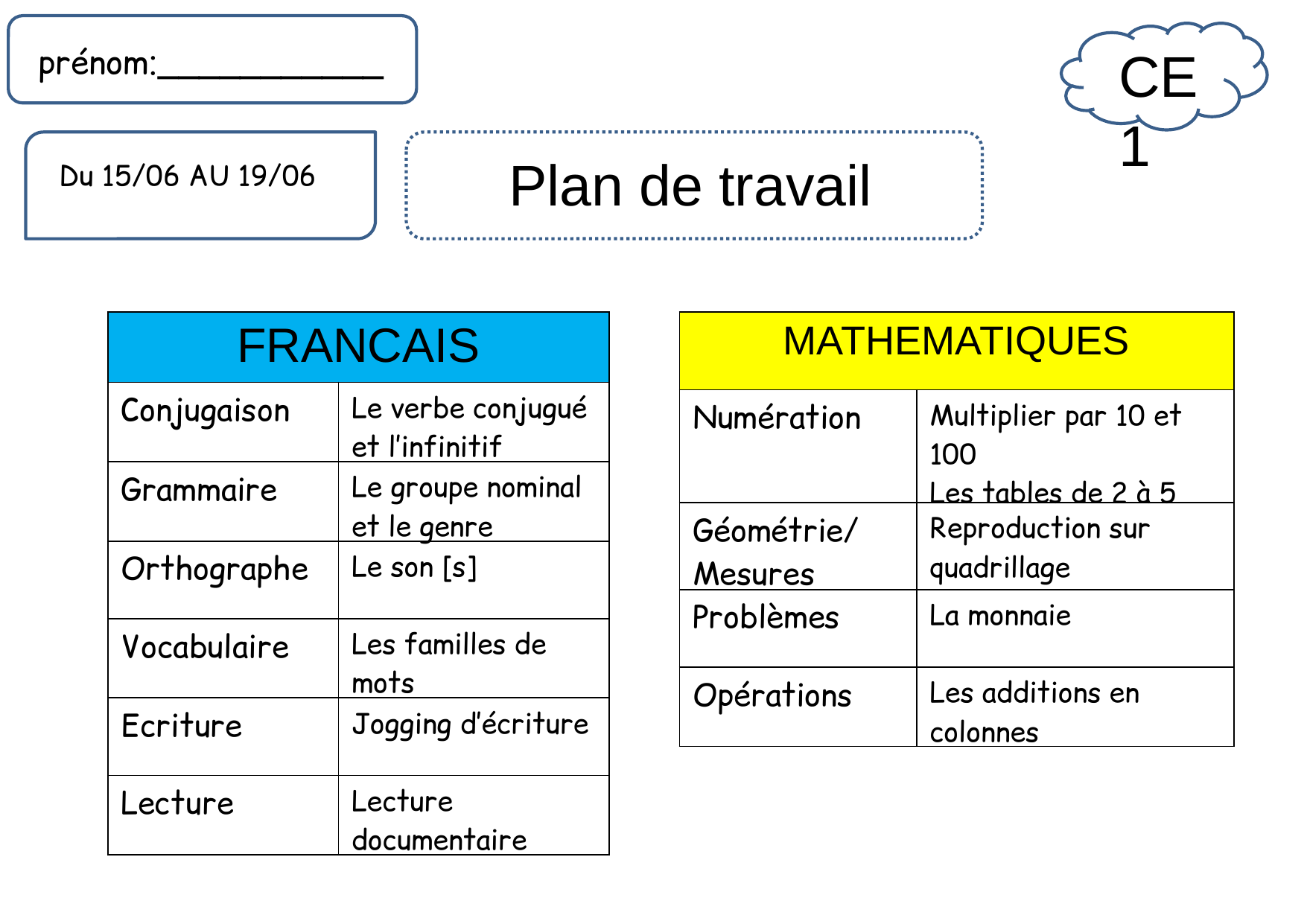

CE1
prénom:___________

Plan de travail
Du 15/06 AU 19/06
| FRANCAIS |  |
| --- | --- |
| Conjugaison | Le verbe conjugué et l’infinitif |
| Grammaire | Le groupe nominal et le genre |
| Orthographe | Le son [s] |
| Vocabulaire | Les familles de mots |
| Ecriture | Jogging d’écriture |
| Lecture | Lecture documentaire |
| MATHEMATIQUES |  |
| --- | --- |
| Numération | Multiplier par 10 et 100 Les tables de 2 à 5 |
| Géométrie/ Mesures | Reproduction sur quadrillage |
| Problèmes | La monnaie |
| Opérations | Les additions en colonnes |